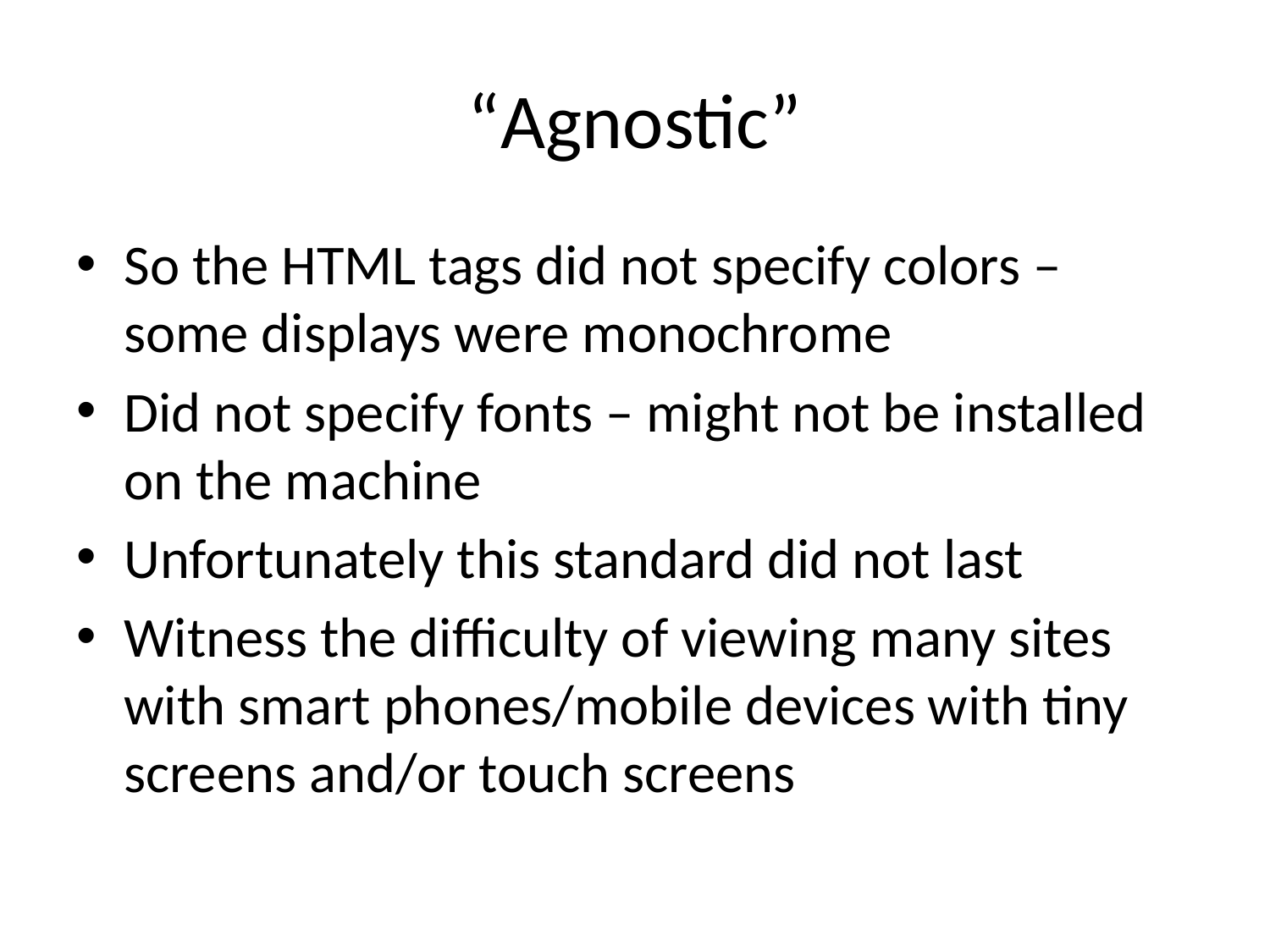

# “Agnostic”
So the HTML tags did not specify colors – some displays were monochrome
Did not specify fonts – might not be installed on the machine
Unfortunately this standard did not last
Witness the difficulty of viewing many sites with smart phones/mobile devices with tiny screens and/or touch screens